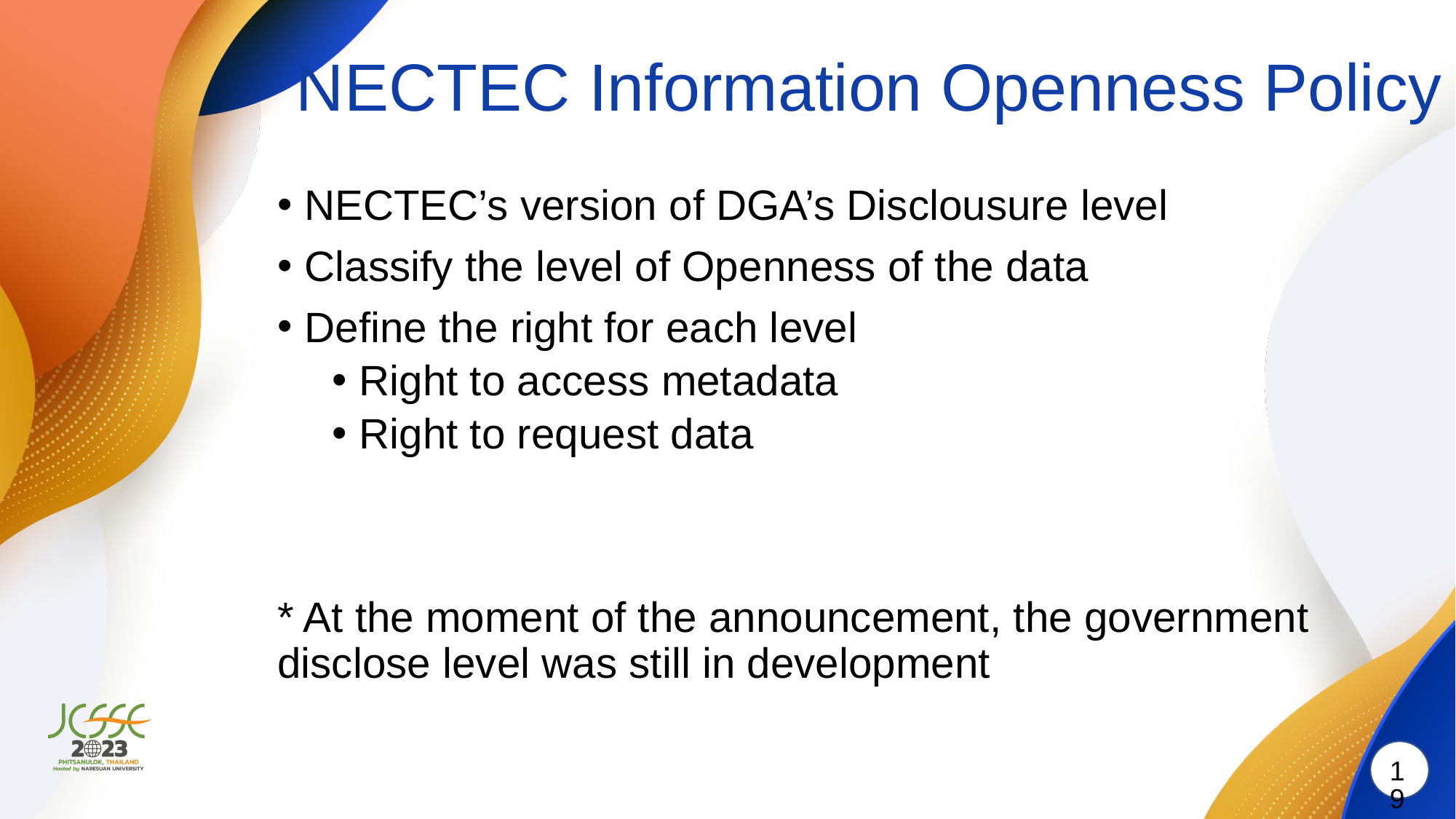

# NECTEC Information Openness Policy
NECTEC’s version of DGA’s Disclousure level
Classify the level of Openness of the data
Define the right for each level
Right to access metadata
Right to request data

* At the moment of the announcement, the government disclose level was still in development